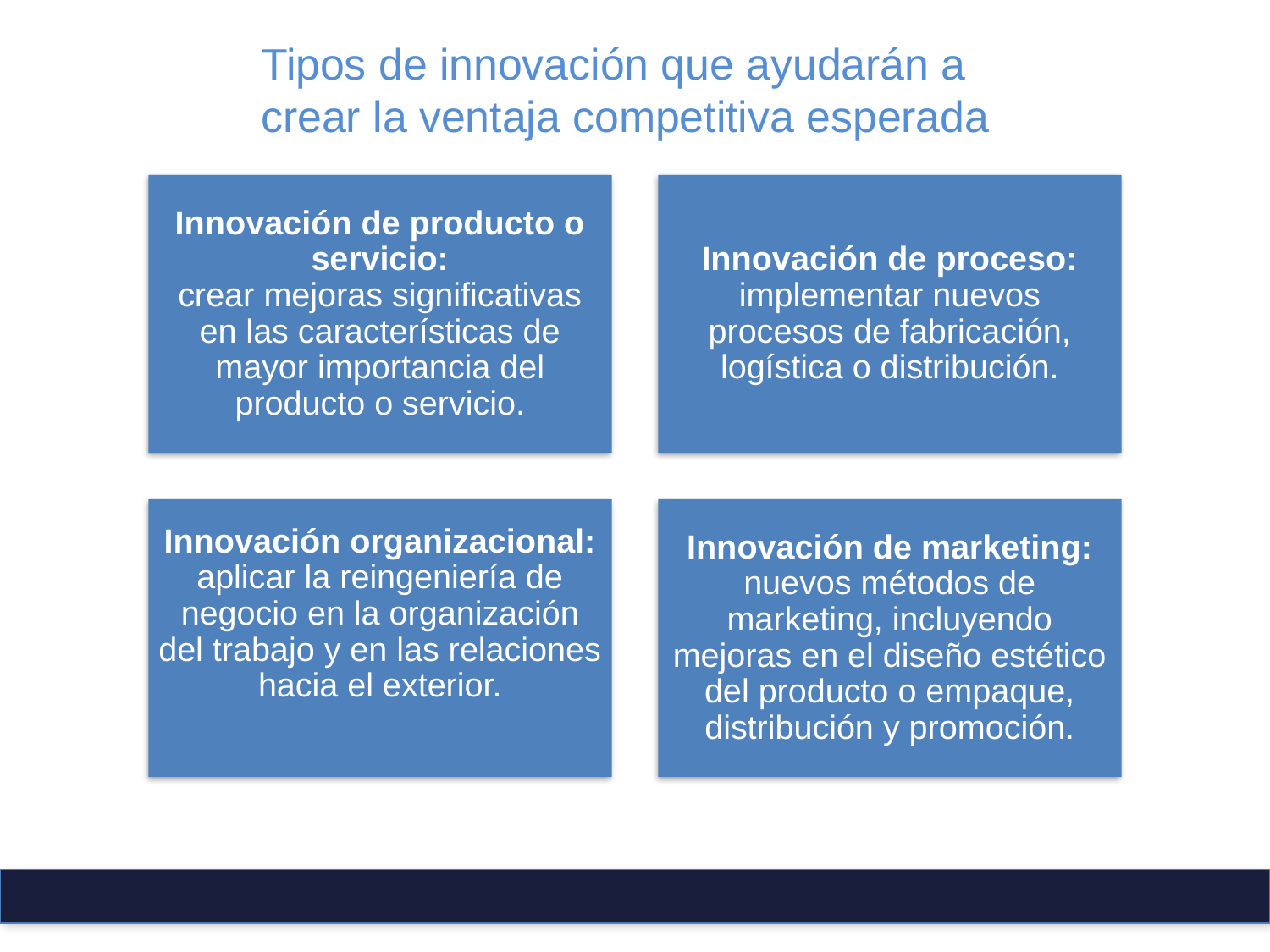

Tipos de innovación que ayudarán a crear la ventaja competitiva esperada

Innovación de producto o servicio:
crear mejoras significativas en las características de mayor importancia del producto o servicio.
Innovación de proceso:
implementar nuevos procesos de fabricación, logística o distribución.
Innovación organizacional:
aplicar la reingeniería de negocio en la organización del trabajo y en las relaciones hacia el exterior.

Innovación de marketing:
nuevos métodos de marketing, incluyendo mejoras en el diseño estético del producto o empaque, distribución y promoción.